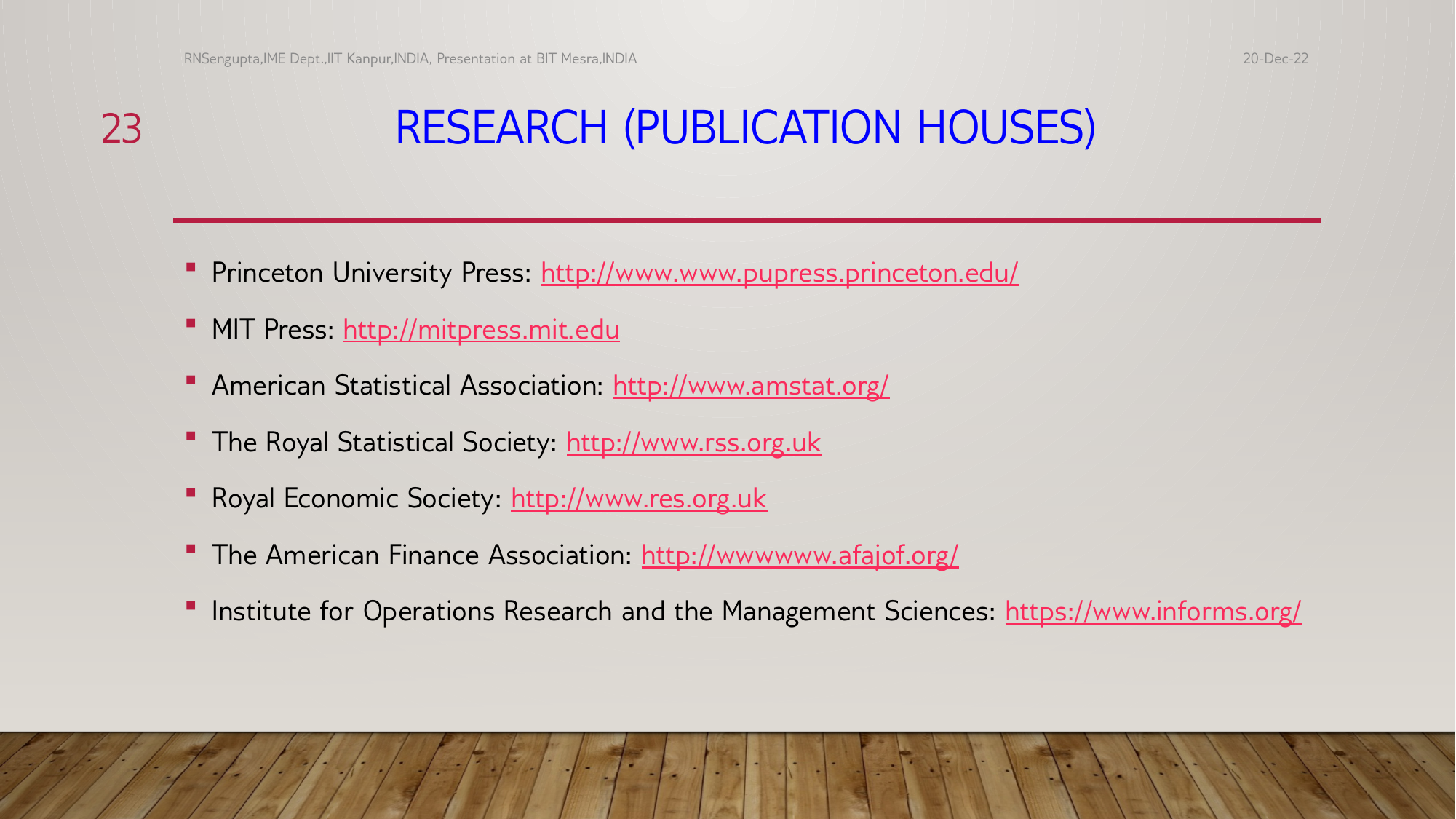

RNSengupta,IME Dept.,IIT Kanpur,INDIA, Presentation at BIT Mesra,INDIA
20-Dec-22
23
# Research (Publication Houses)
Princeton University Press: http://www.www.pupress.princeton.edu/
MIT Press: http://mitpress.mit.edu
American Statistical Association: http://www.amstat.org/
The Royal Statistical Society: http://www.rss.org.uk
Royal Economic Society: http://www.res.org.uk
The American Finance Association: http://wwwwww.afajof.org/
Institute for Operations Research and the Management Sciences: https://www.informs.org/